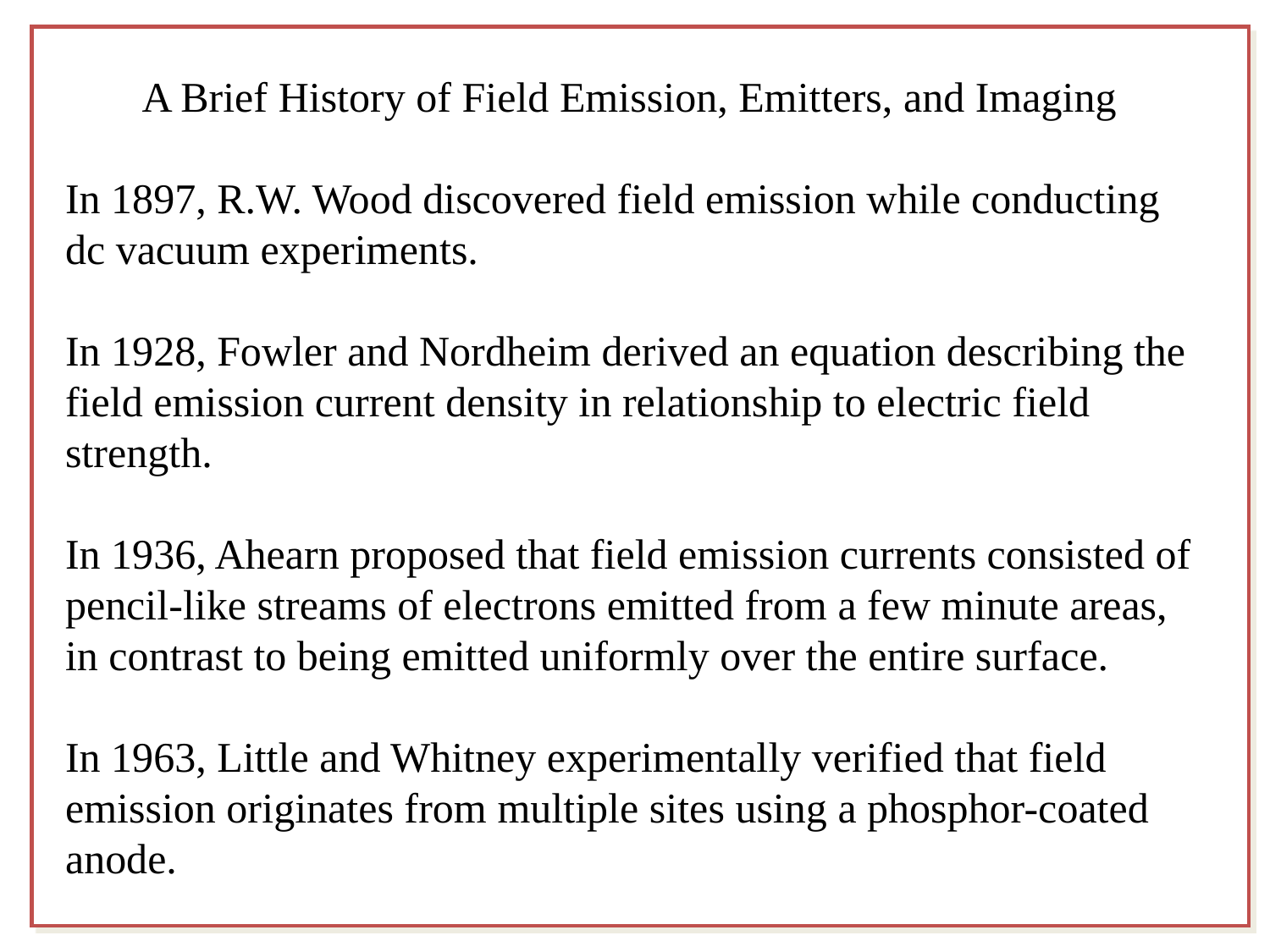

A Brief History of Field Emission, Emitters, and Imaging

In 1897, R.W. Wood discovered field emission while conducting dc vacuum experiments.

In 1928, Fowler and Nordheim derived an equation describing the field emission current density in relationship to electric field strength.

In 1936, Ahearn proposed that field emission currents consisted of pencil-like streams of electrons emitted from a few minute areas, in contrast to being emitted uniformly over the entire surface.

In 1963, Little and Whitney experimentally verified that field emission originates from multiple sites using a phosphor-coated anode.